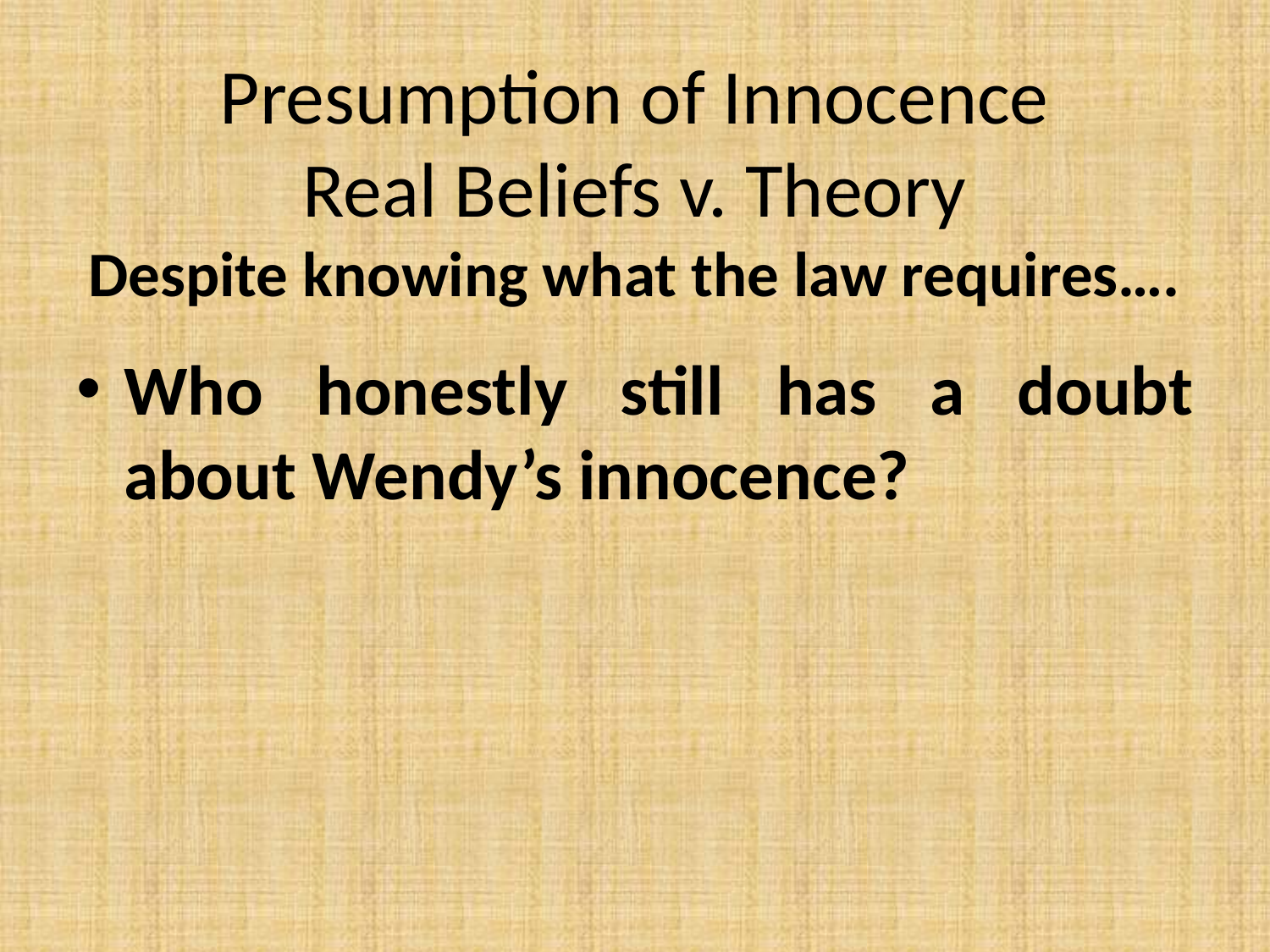

# Presumption of Innocence Real Beliefs v. Theory Despite knowing what the law requires….
Who honestly still has a doubt about Wendy’s innocence?